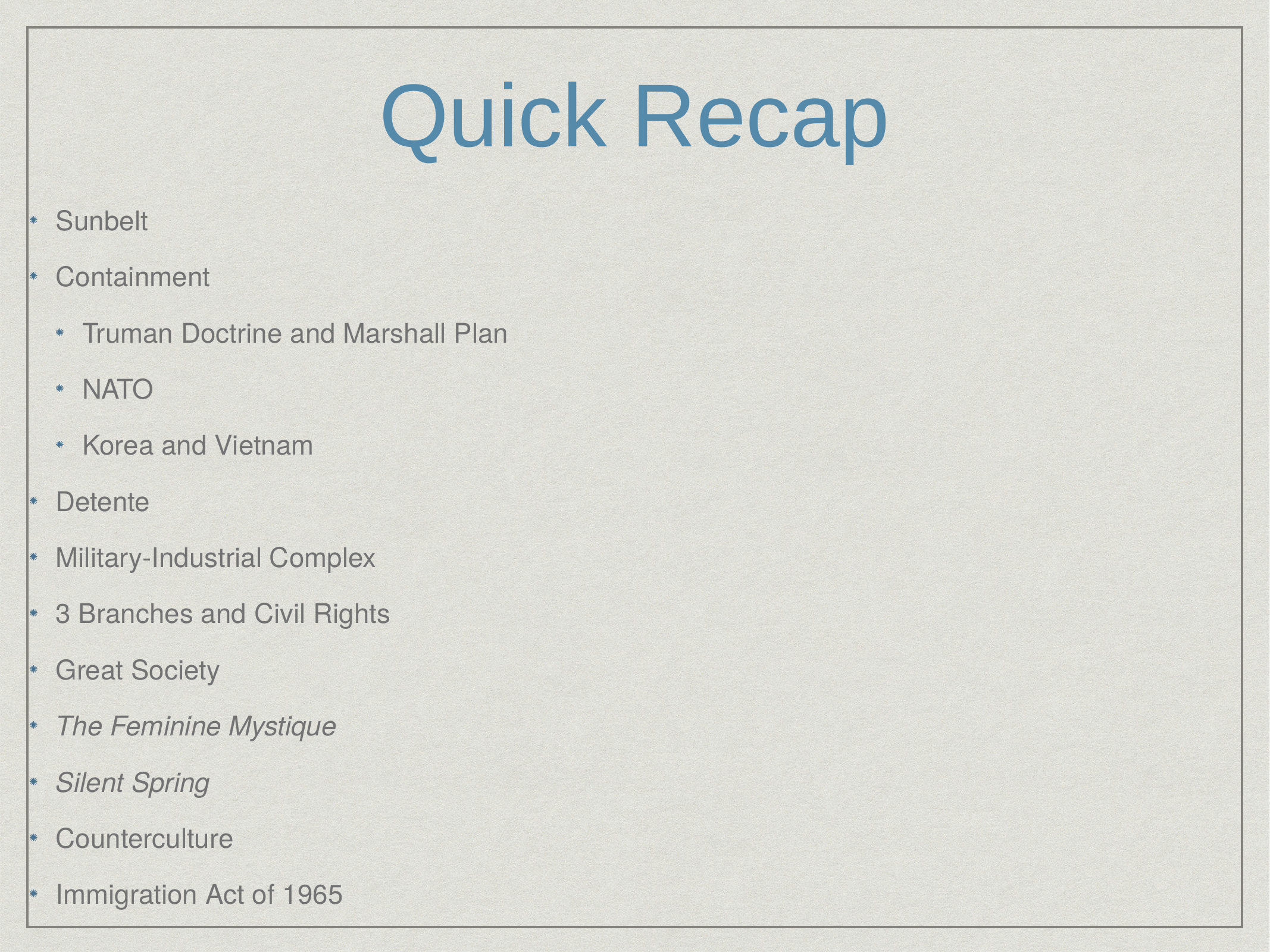

# Quick Recap
Sunbelt
Containment
Truman Doctrine and Marshall Plan
NATO
Korea and Vietnam
Detente
Military-Industrial Complex
3 Branches and Civil Rights
Great Society
The Feminine Mystique
Silent Spring
Counterculture
Immigration Act of 1965